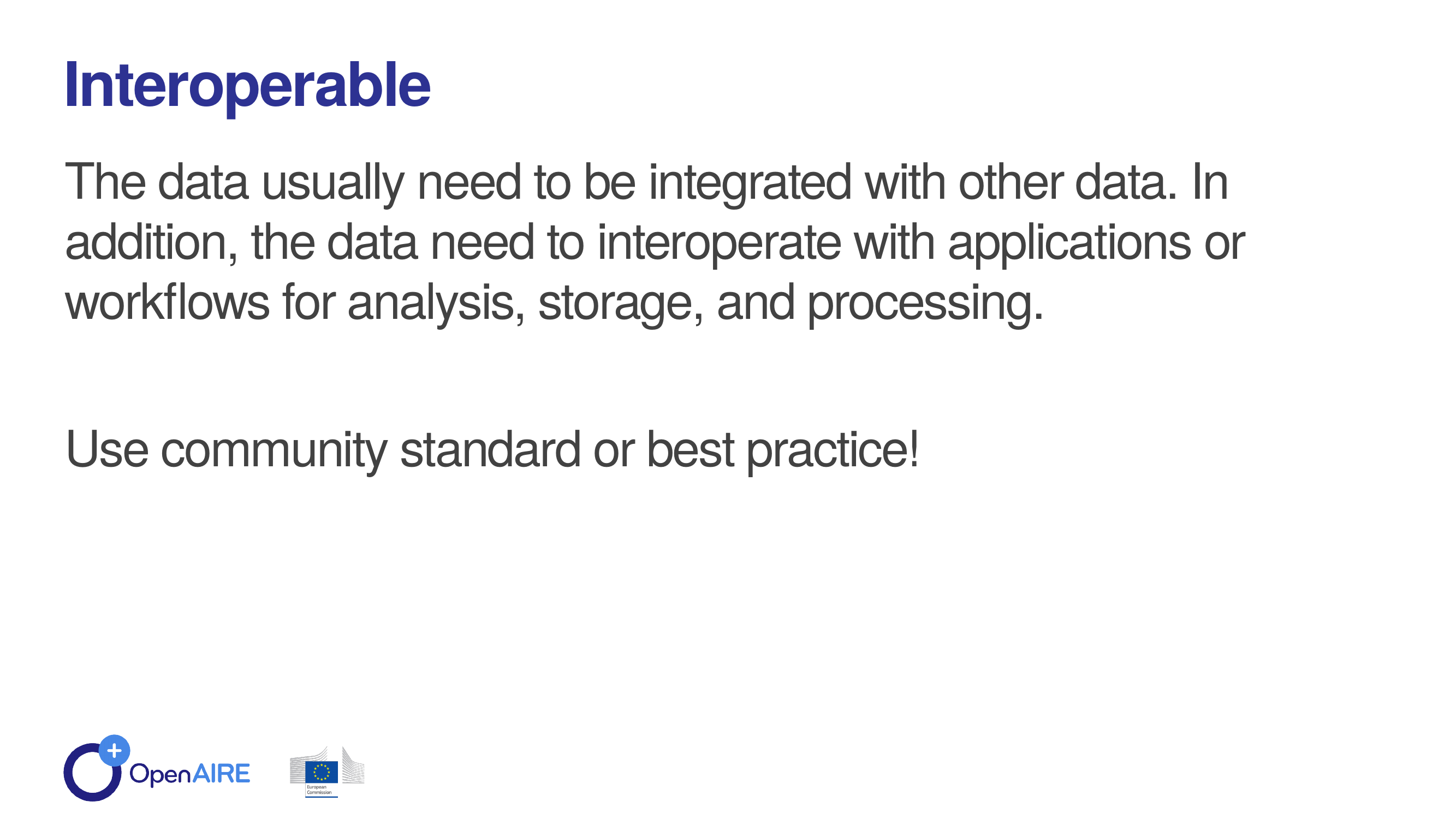

Interoperable
The data usually need to be integrated with other data. In addition, the data need to interoperate with applications or workflows for analysis, storage, and processing.

Use community standard or best practice!